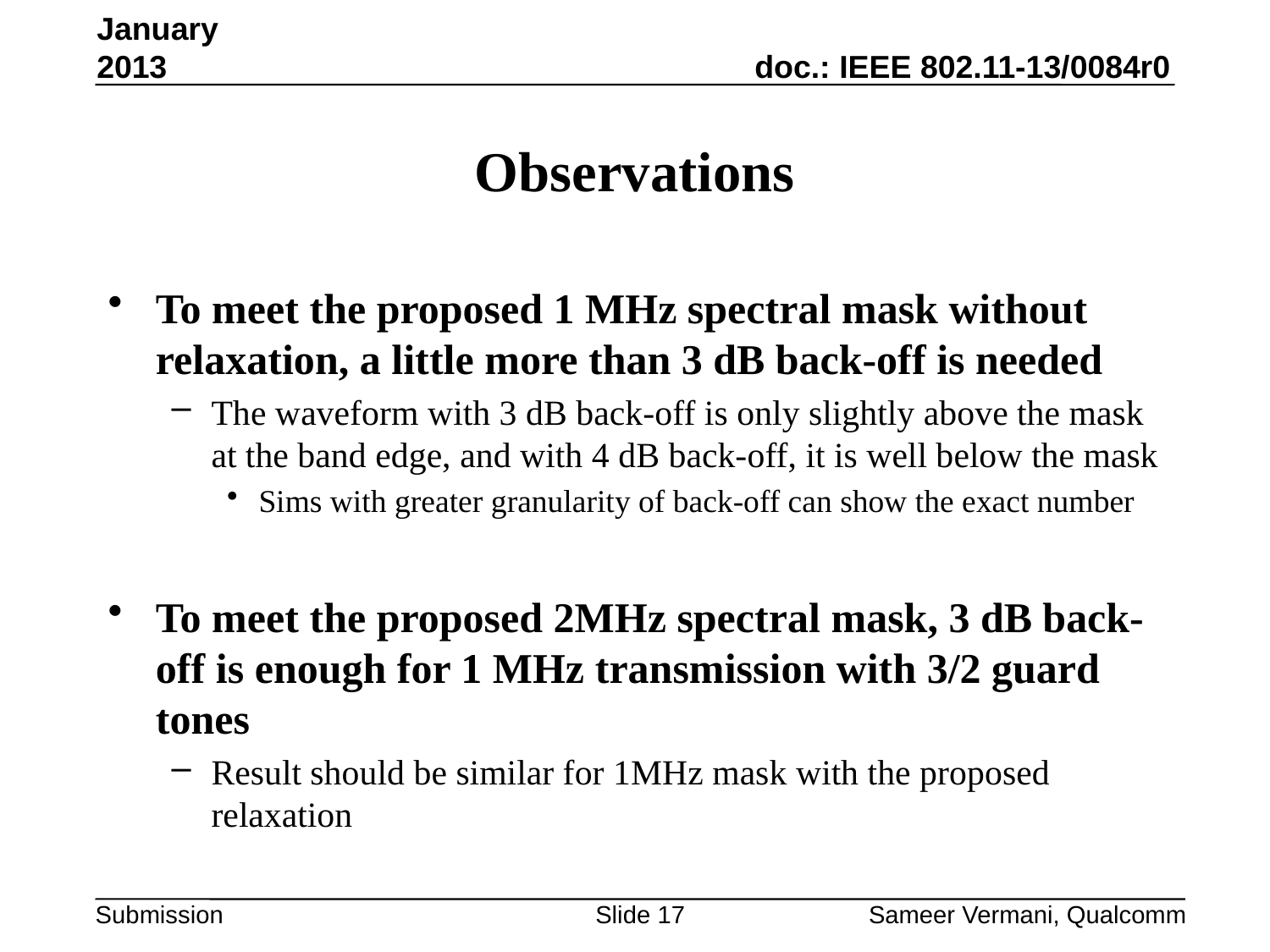

January 2013
# Observations
To meet the proposed 1 MHz spectral mask without relaxation, a little more than 3 dB back-off is needed
The waveform with 3 dB back-off is only slightly above the mask at the band edge, and with 4 dB back-off, it is well below the mask
Sims with greater granularity of back-off can show the exact number

To meet the proposed 2MHz spectral mask, 3 dB back-off is enough for 1 MHz transmission with 3/2 guard tones
Result should be similar for 1MHz mask with the proposed relaxation

Slide 17
Sameer Vermani, Qualcomm